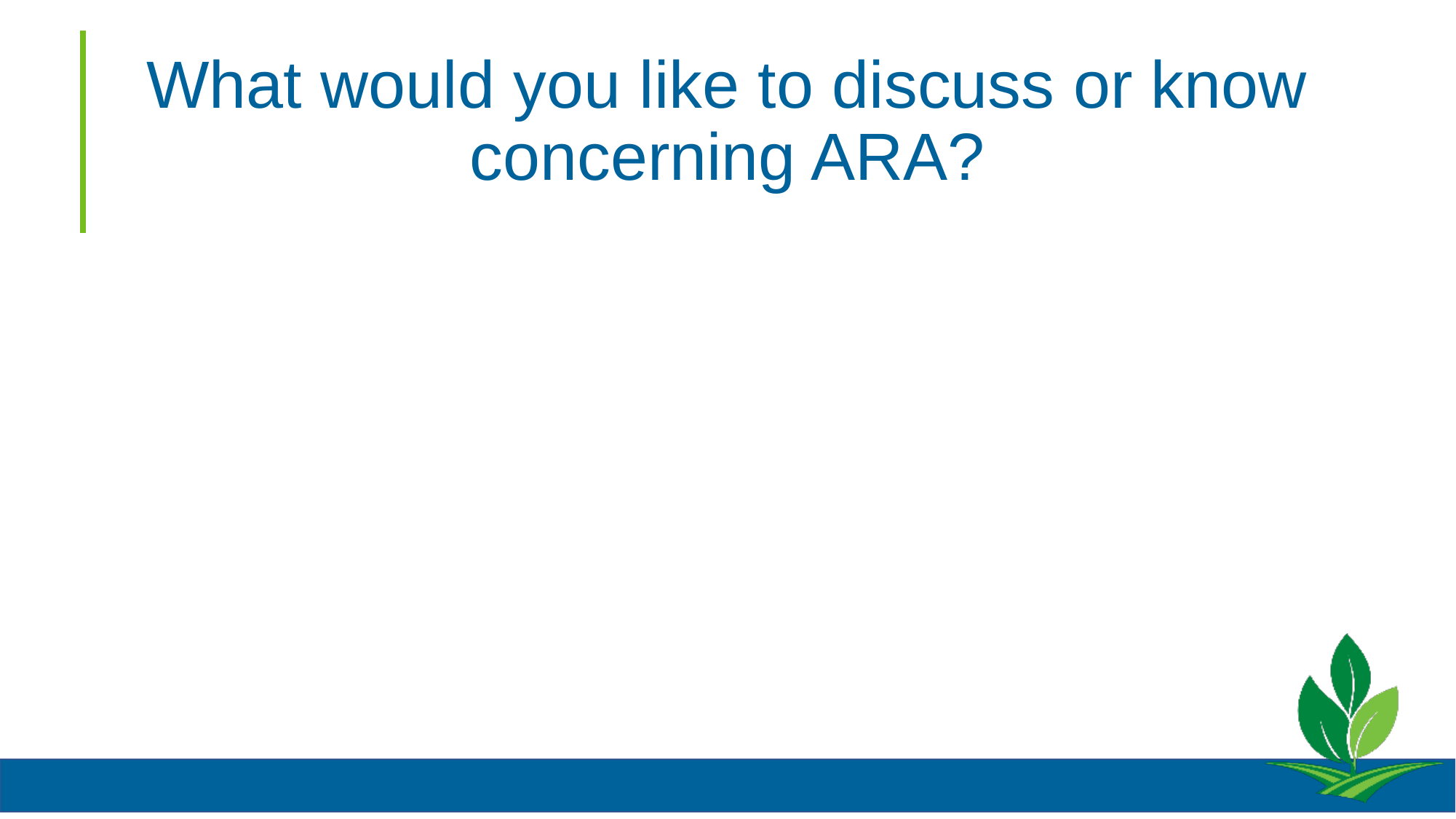

# What would you like to discuss or know concerning ARA?